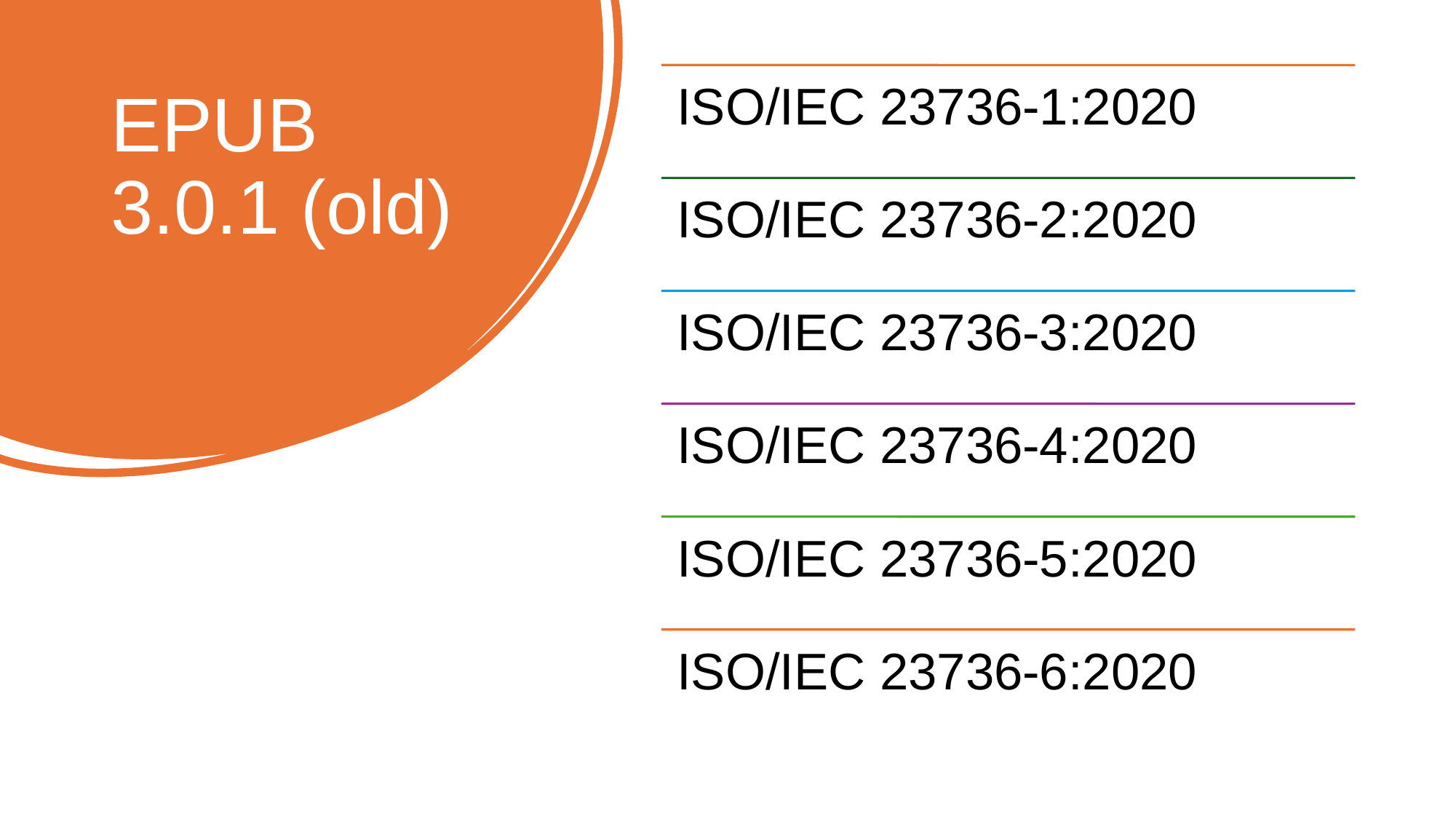

ISO/IEC 23736-1:2020
ISO/IEC 23736-2:2020
ISO/IEC 23736-3:2020
ISO/IEC 23736-4:2020
ISO/IEC 23736-5:2020
ISO/IEC 23736-6:2020
# EPUB 3.0.1 (old)